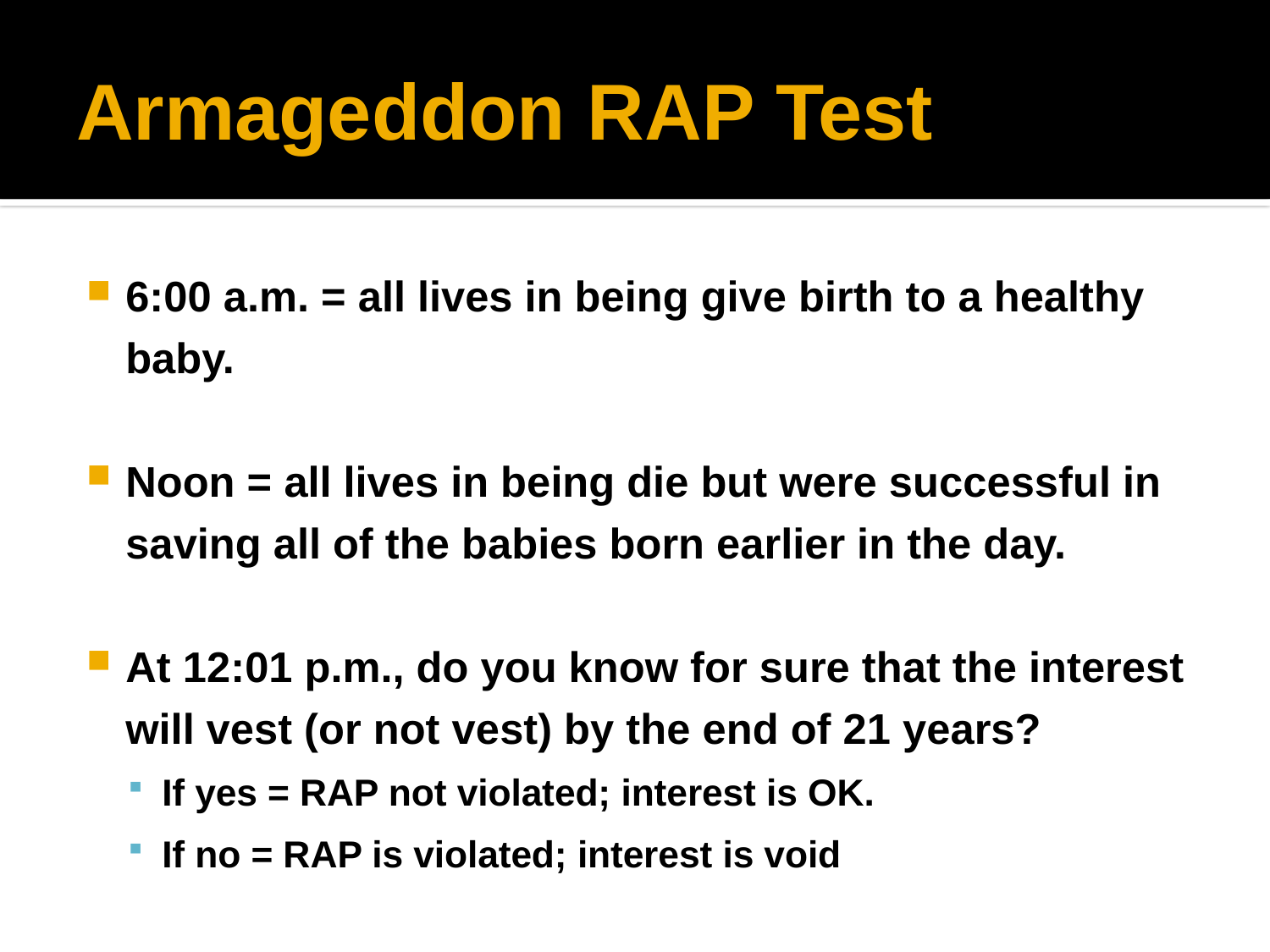

# Armageddon RAP Test
6:00 a.m. = all lives in being give birth to a healthy baby.

Noon = all lives in being die but were successful in saving all of the babies born earlier in the day.

At 12:01 p.m., do you know for sure that the interest will vest (or not vest) by the end of 21 years?
If yes = RAP not violated; interest is OK.
If no = RAP is violated; interest is void